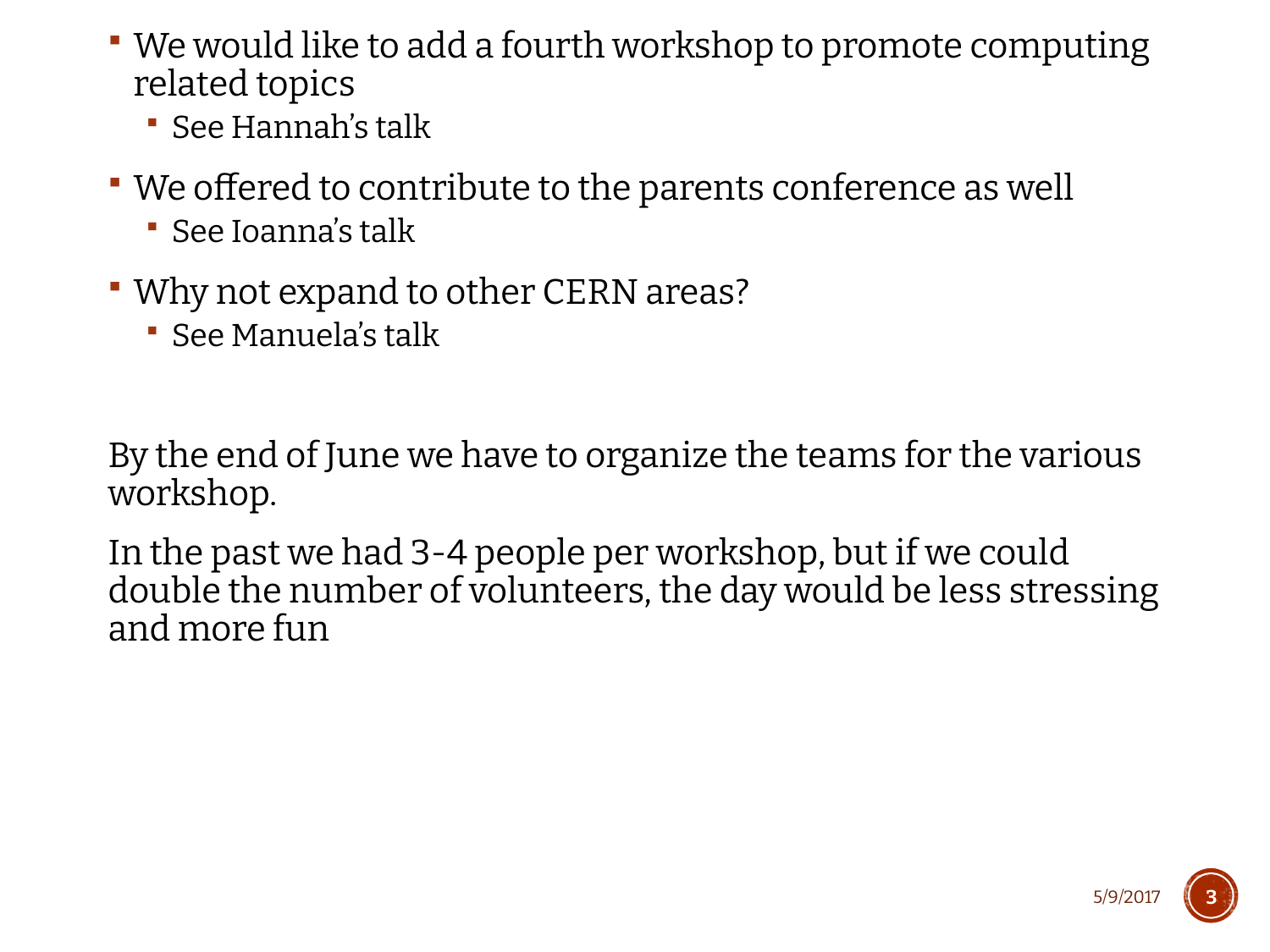

We would like to add a fourth workshop to promote computing related topics
See Hannah’s talk
We offered to contribute to the parents conference as well
See Ioanna’s talk
Why not expand to other CERN areas?
See Manuela’s talk

By the end of June we have to organize the teams for the various workshop.
In the past we had 3-4 people per workshop, but if we could double the number of volunteers, the day would be less stressing and more fun

5/9/2017
3